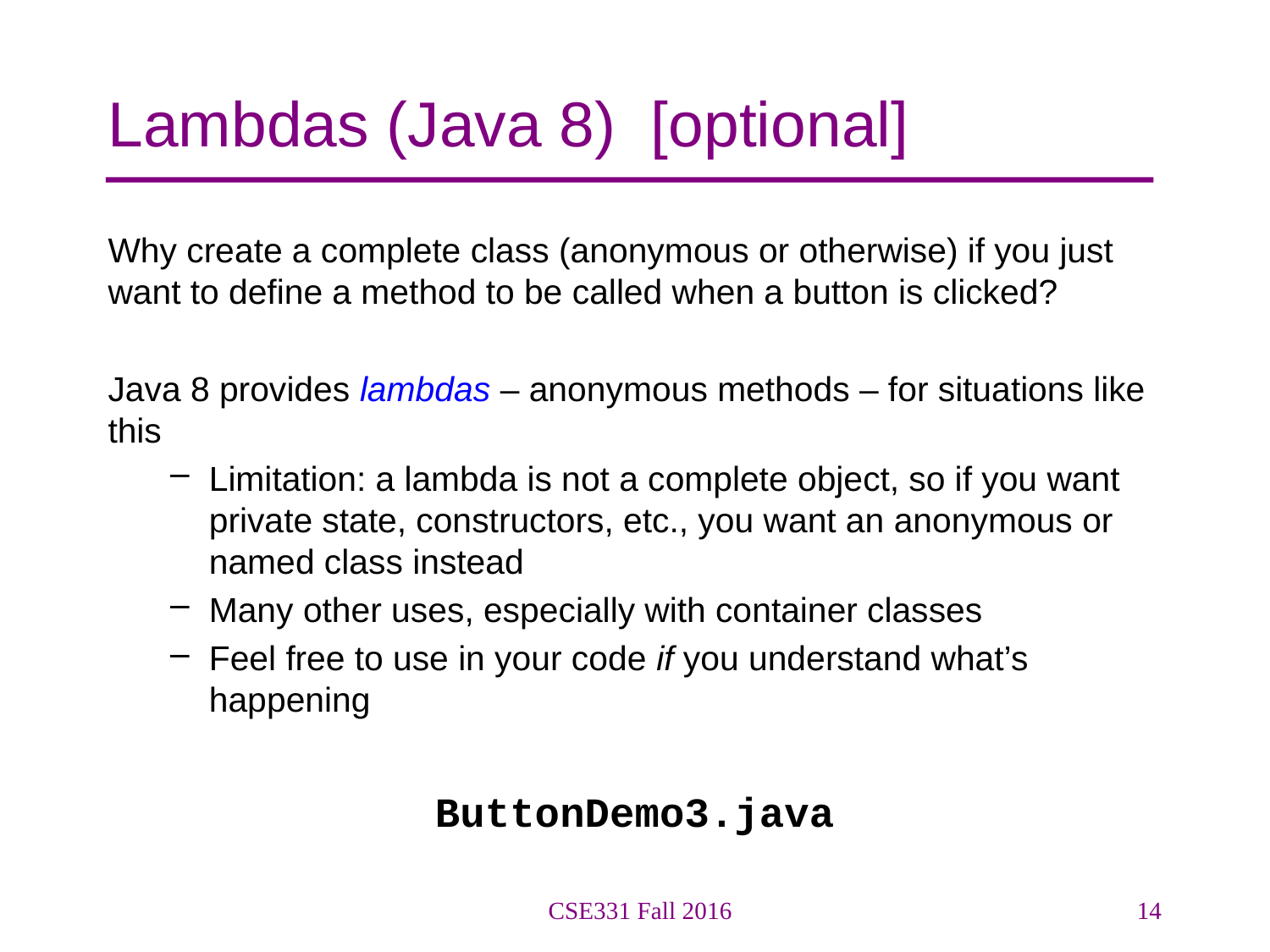

# Lambdas (Java 8)  [optional]
Why create a complete class (anonymous or otherwise) if you just want to define a method to be called when a button is clicked?

Java 8 provides lambdas – anonymous methods – for situations like this
Limitation: a lambda is not a complete object, so if you want private state, constructors, etc., you want an anonymous or named class instead
Many other uses, especially with container classes
Feel free to use in your code if you understand what’s happening

ButtonDemo3.java

CSE331 Fall 2016
14